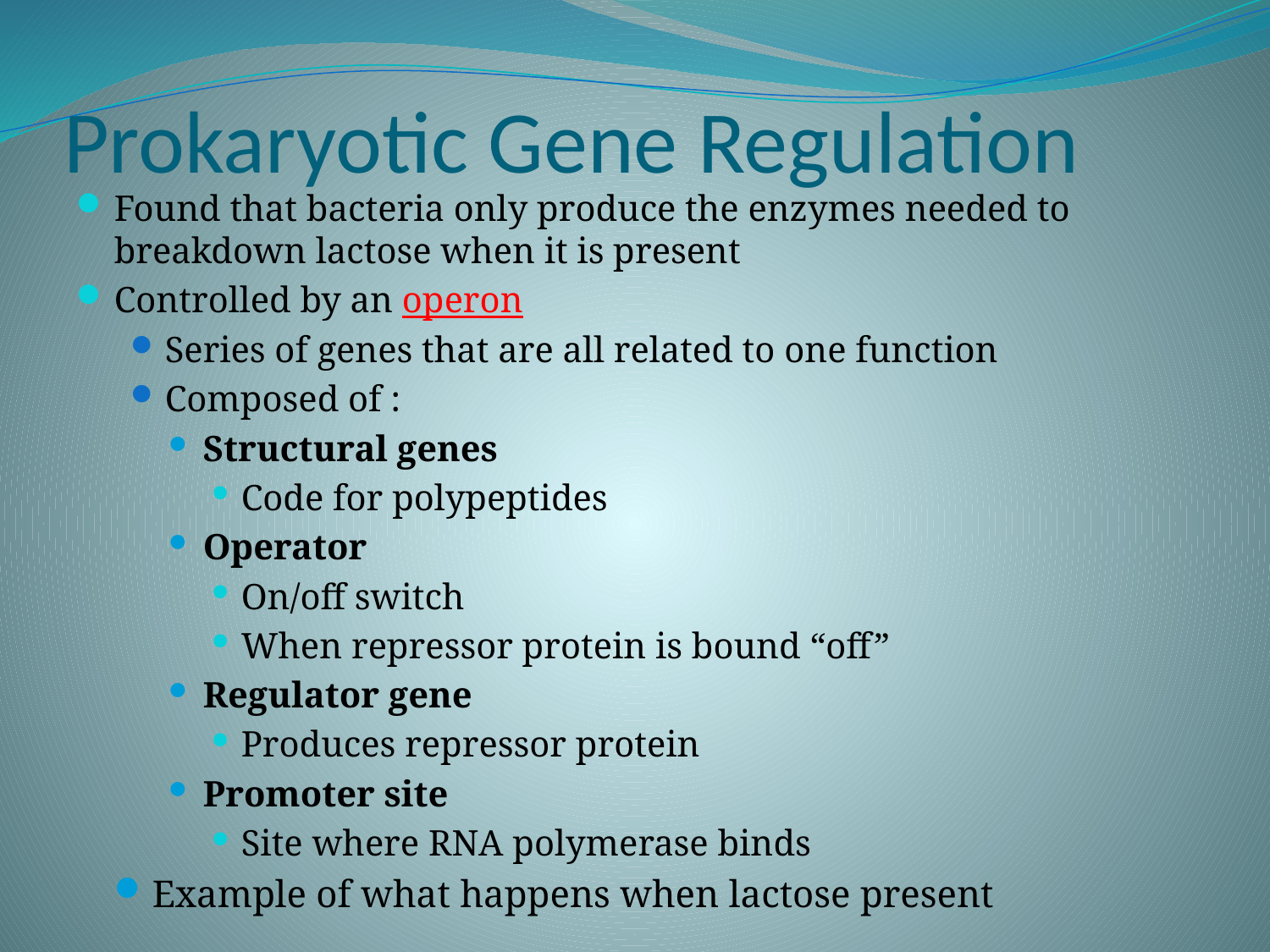

# Prokaryotic Gene Regulation
Found that bacteria only produce the enzymes needed to breakdown lactose when it is present
Controlled by an operon
Series of genes that are all related to one function
Composed of :
Structural genes
Code for polypeptides
Operator
On/off switch
When repressor protein is bound “off”
Regulator gene
Produces repressor protein
Promoter site
Site where RNA polymerase binds
Example of what happens when lactose present